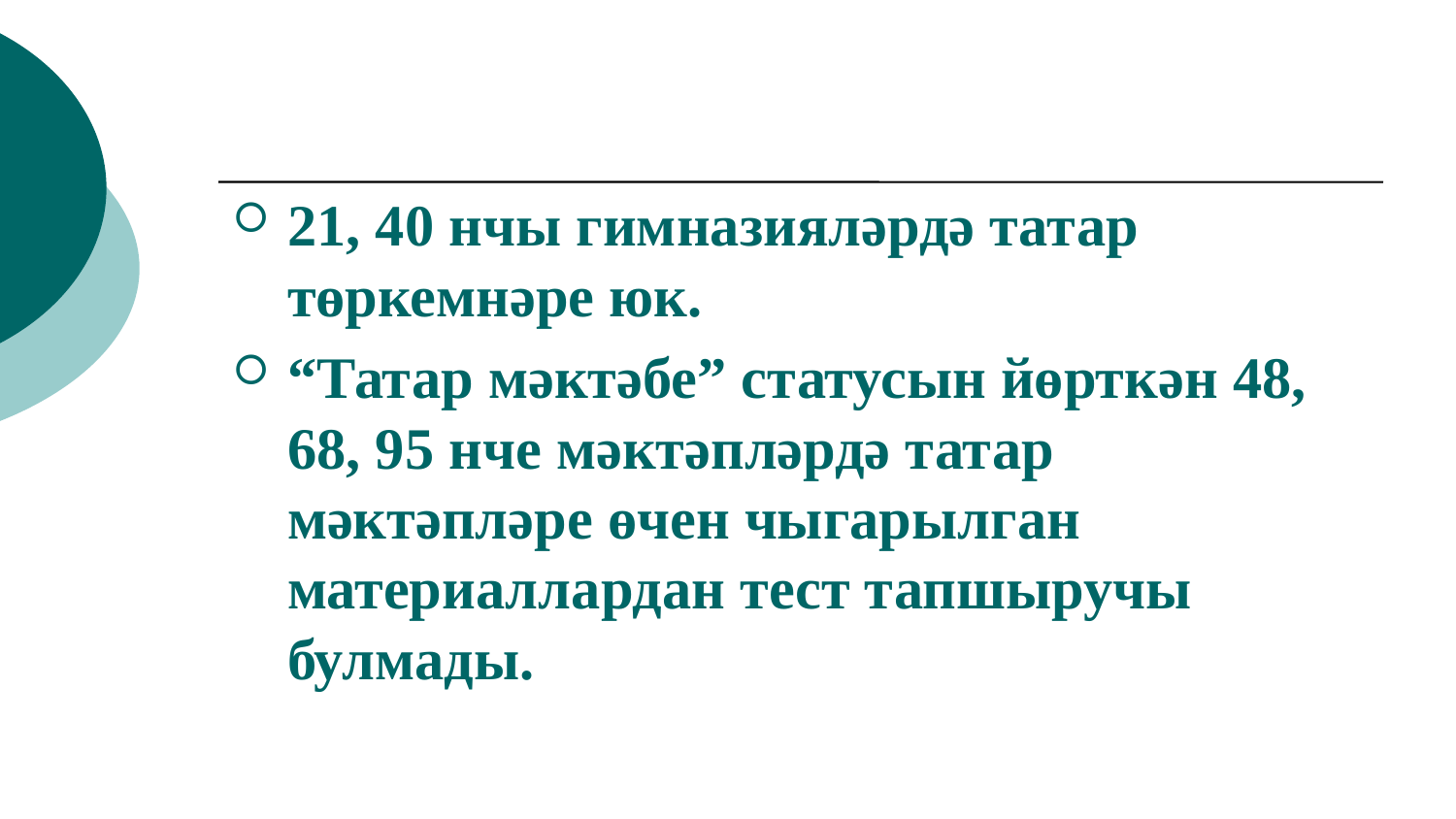

#
21, 40 нчы гимназияләрдә татар төркемнәре юк.
“Татар мәктәбе” статусын йөрткән 48, 68, 95 нче мәктәпләрдә татар мәктәпләре өчен чыгарылган материаллардан тест тапшыручы булмады.